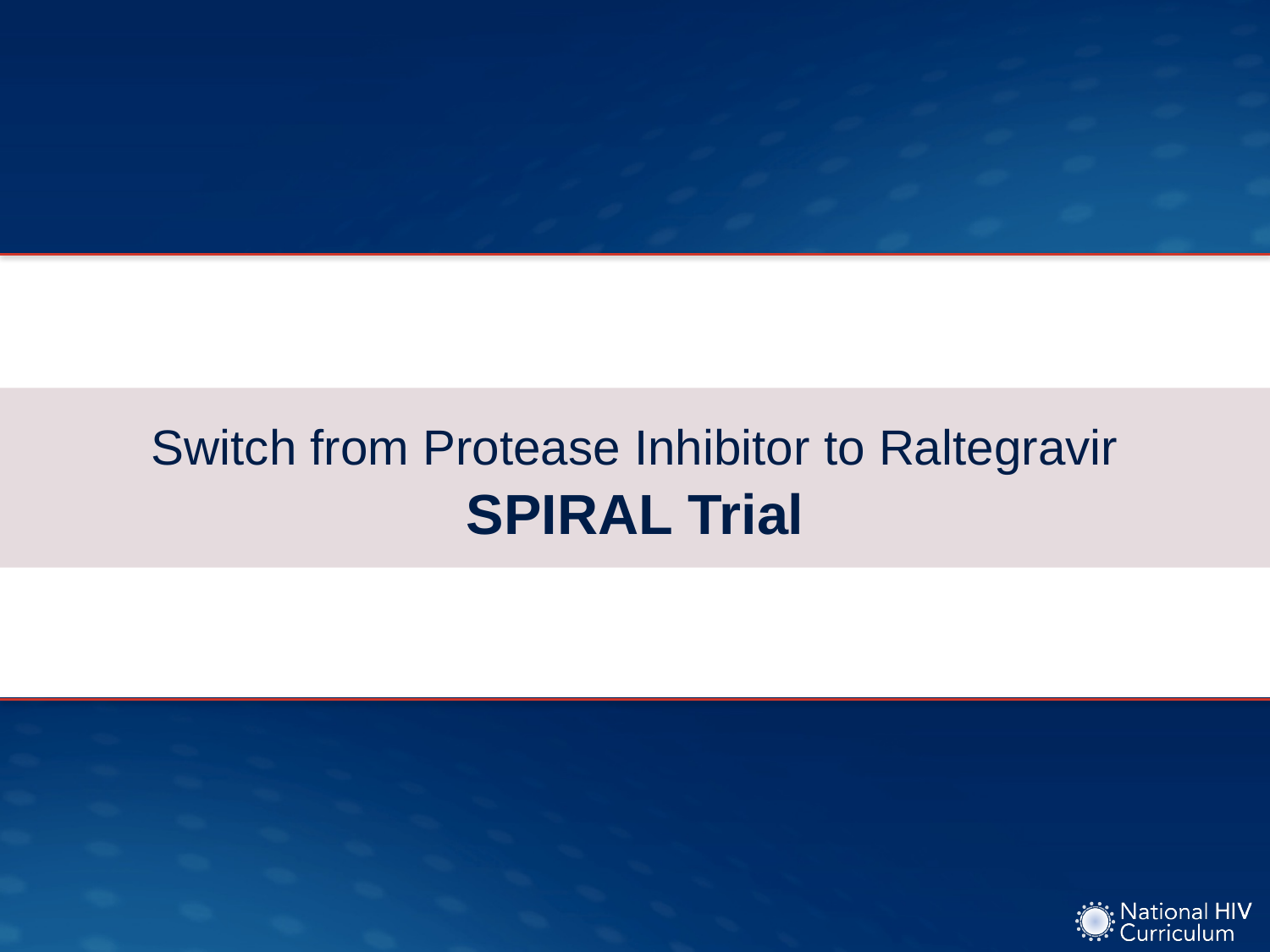

# Switch from Protease Inhibitor to Raltegravir SPIRAL Trial